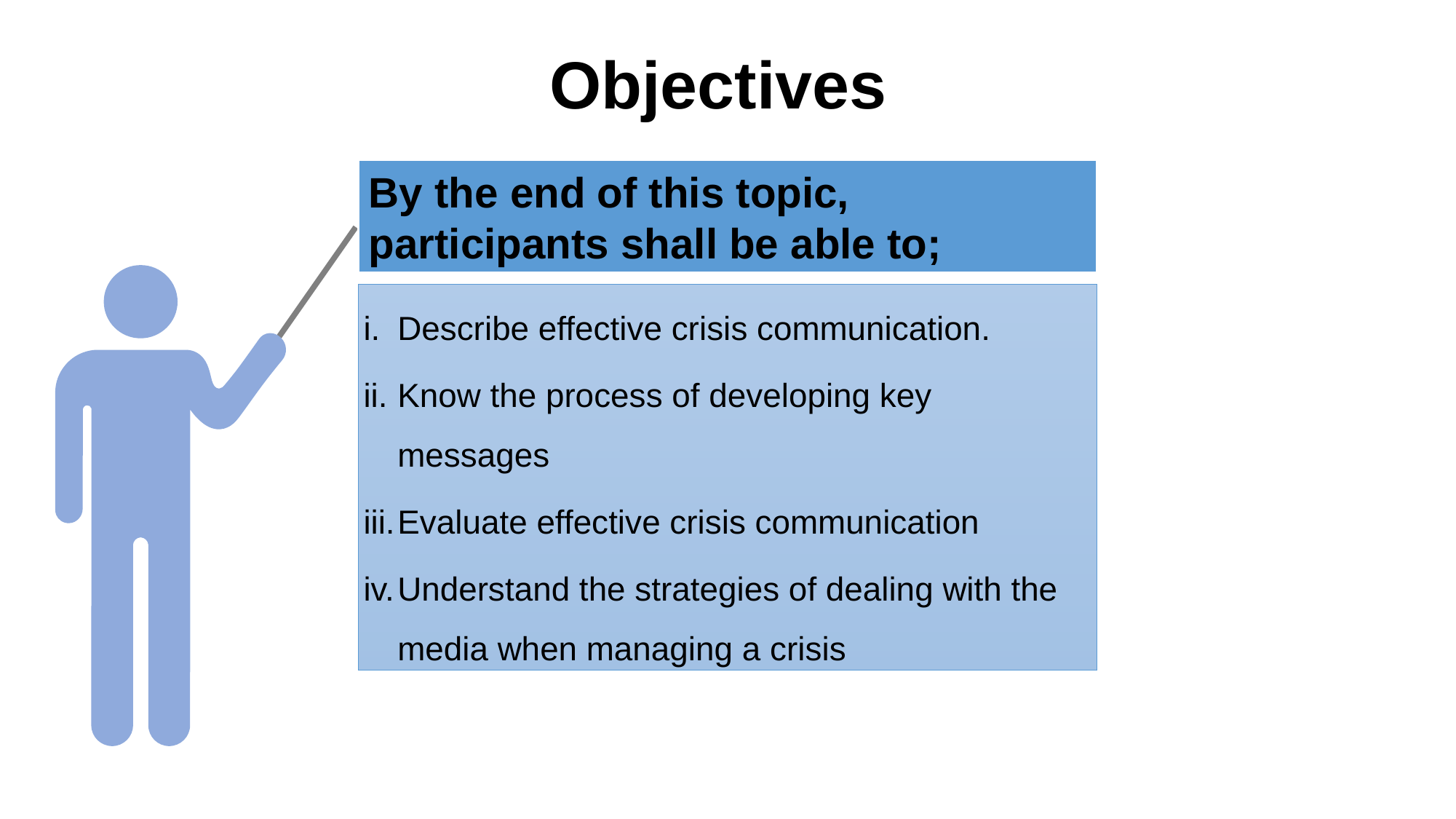

Objectives
By the end of this topic,
participants shall be able to;

Describe effective crisis communication.
Know the process of developing key messages
Evaluate effective crisis communication
Understand the strategies of dealing with the media when managing a crisis